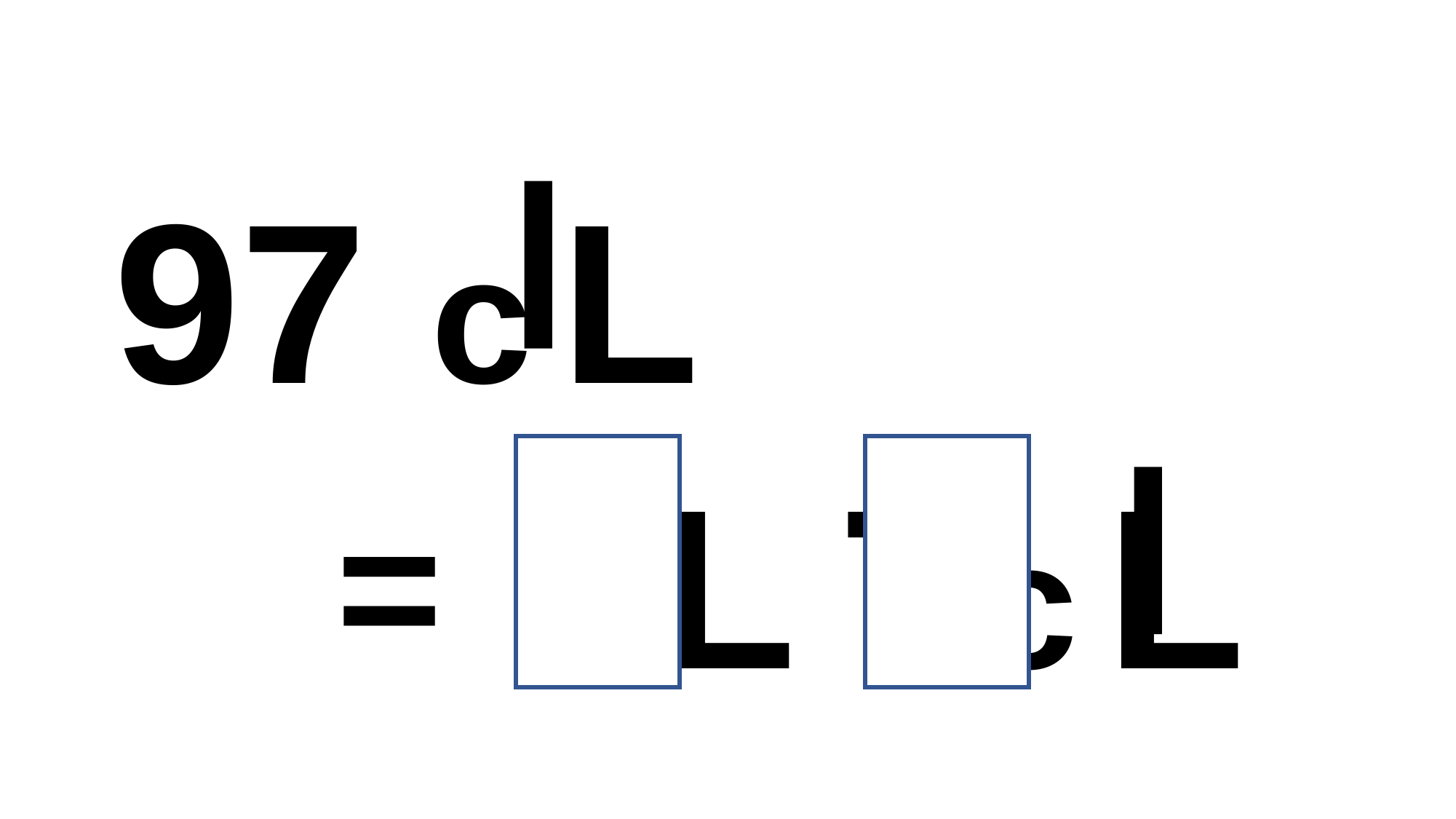

c L

97
9 L 7 c L

=